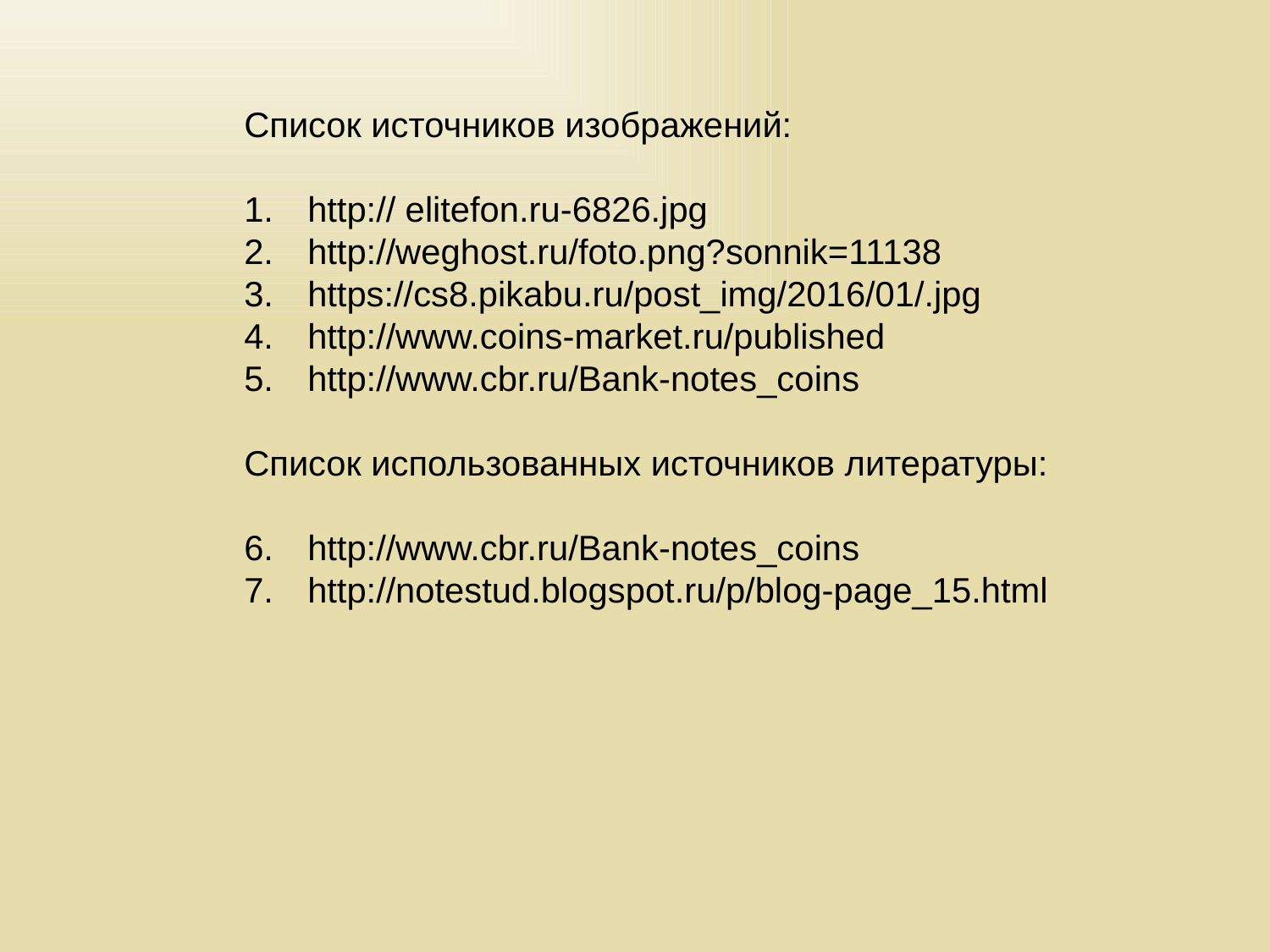

Список источников изображений:

http:// elitefon.ru-6826.jpg
http://weghost.ru/foto.png?sonnik=11138
https://cs8.pikabu.ru/post_img/2016/01/.jpg
http://www.coins-market.ru/published
http://www.cbr.ru/Bank-notes_coins

Список использованных источников литературы:

http://www.cbr.ru/Bank-notes_coins
http://notestud.blogspot.ru/p/blog-page_15.html